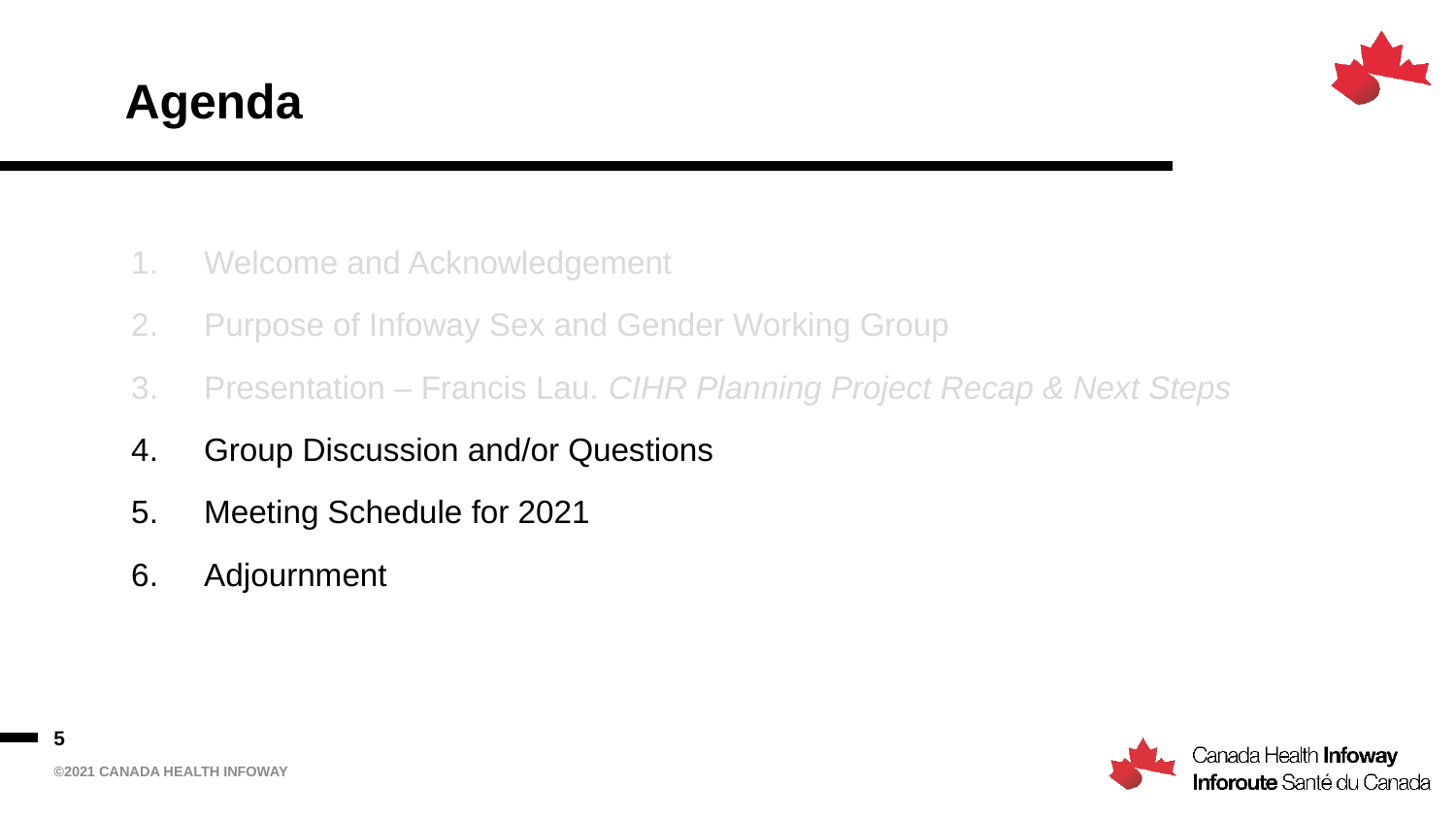

# Agenda
Welcome and Acknowledgement
Purpose of Infoway Sex and Gender Working Group
Presentation – Francis Lau. CIHR Planning Project Recap & Next Steps
Group Discussion and/or Questions
Meeting Schedule for 2021
Adjournment
5
©2021 Canada Health Infoway